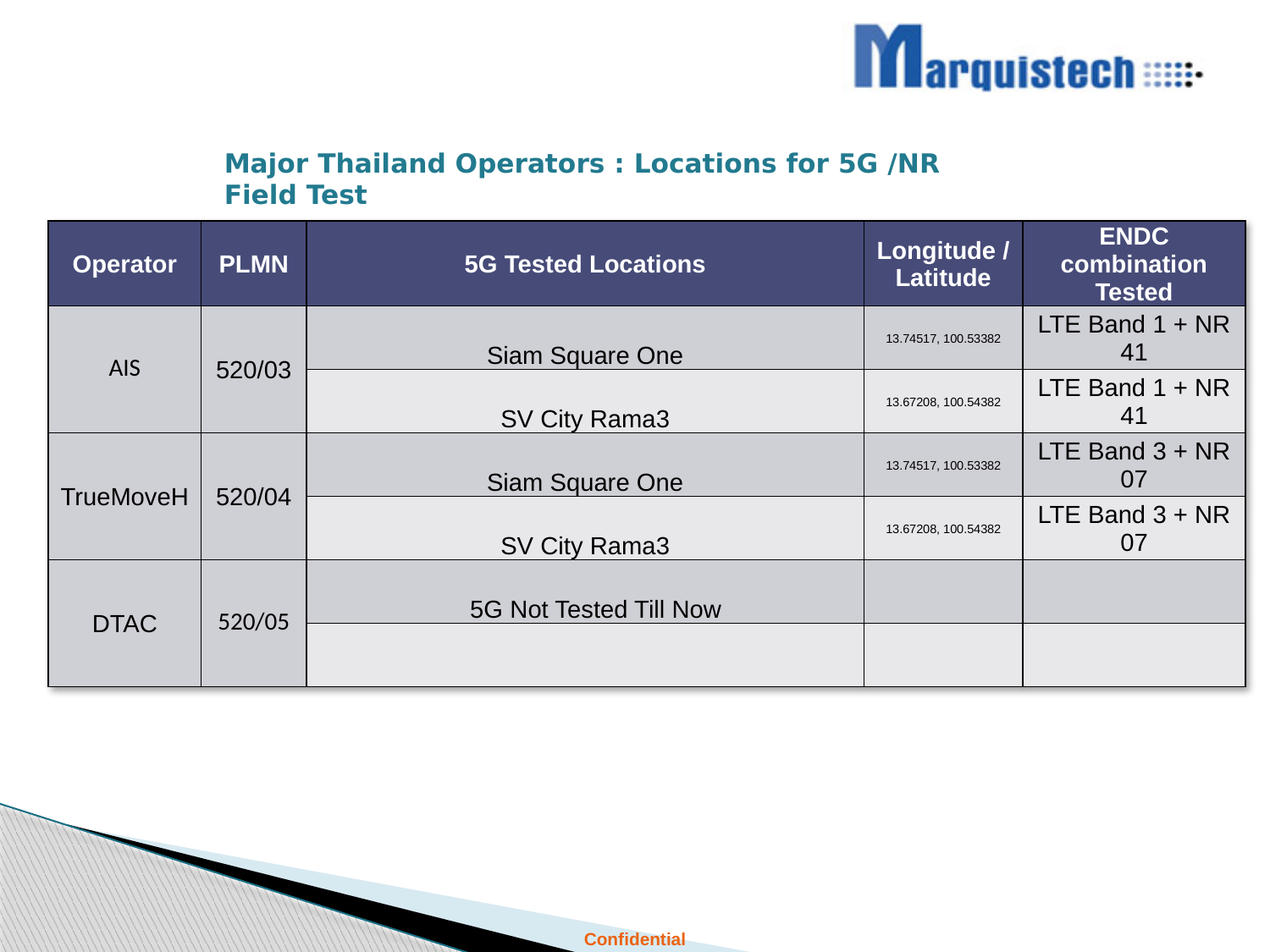

Major Thailand Operators : Locations for 5G /NR Field Test
| Operator | PLMN | 5G Tested Locations | Longitude / Latitude | ENDC combination Tested |
| --- | --- | --- | --- | --- |
| AIS | 520/03 | Siam Square One | 13.74517, 100.53382 | LTE Band 1 + NR 41 |
|  |  | SV City Rama3 | 13.67208, 100.54382 | LTE Band 1 + NR 41 |
| TrueMoveH | 520/04 | Siam Square One | 13.74517, 100.53382 | LTE Band 3 + NR 07 |
|  |  | SV City Rama3 | 13.67208, 100.54382 | LTE Band 3 + NR 07 |
| DTAC | 520/05 | 5G Not Tested Till Now |  |  |
|  |  |  |  |  |